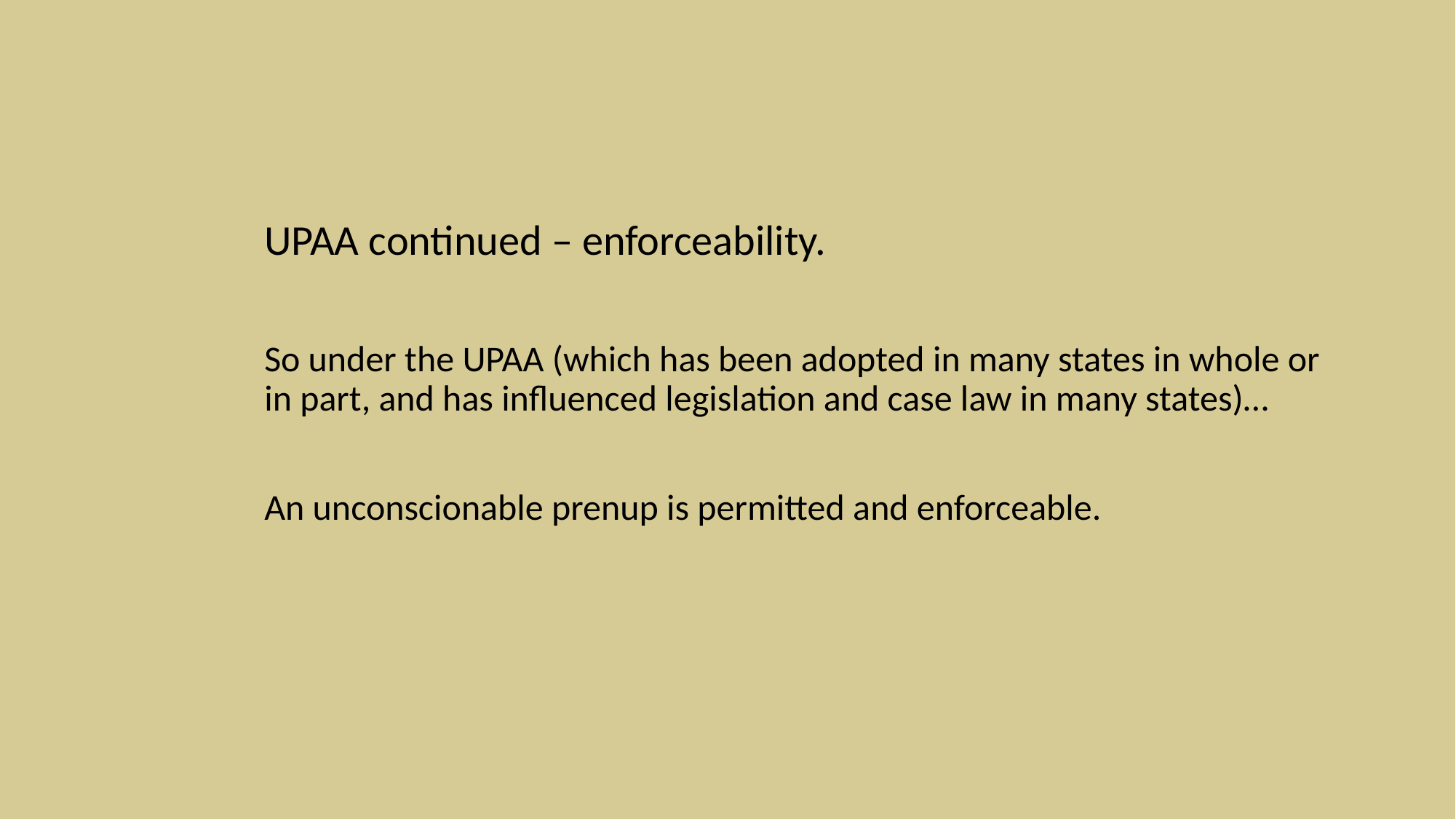

UPAA continued – enforceability.

So under the UPAA (which has been adopted in many states in whole or in part, and has influenced legislation and case law in many states)…

An unconscionable prenup is permitted and enforceable.